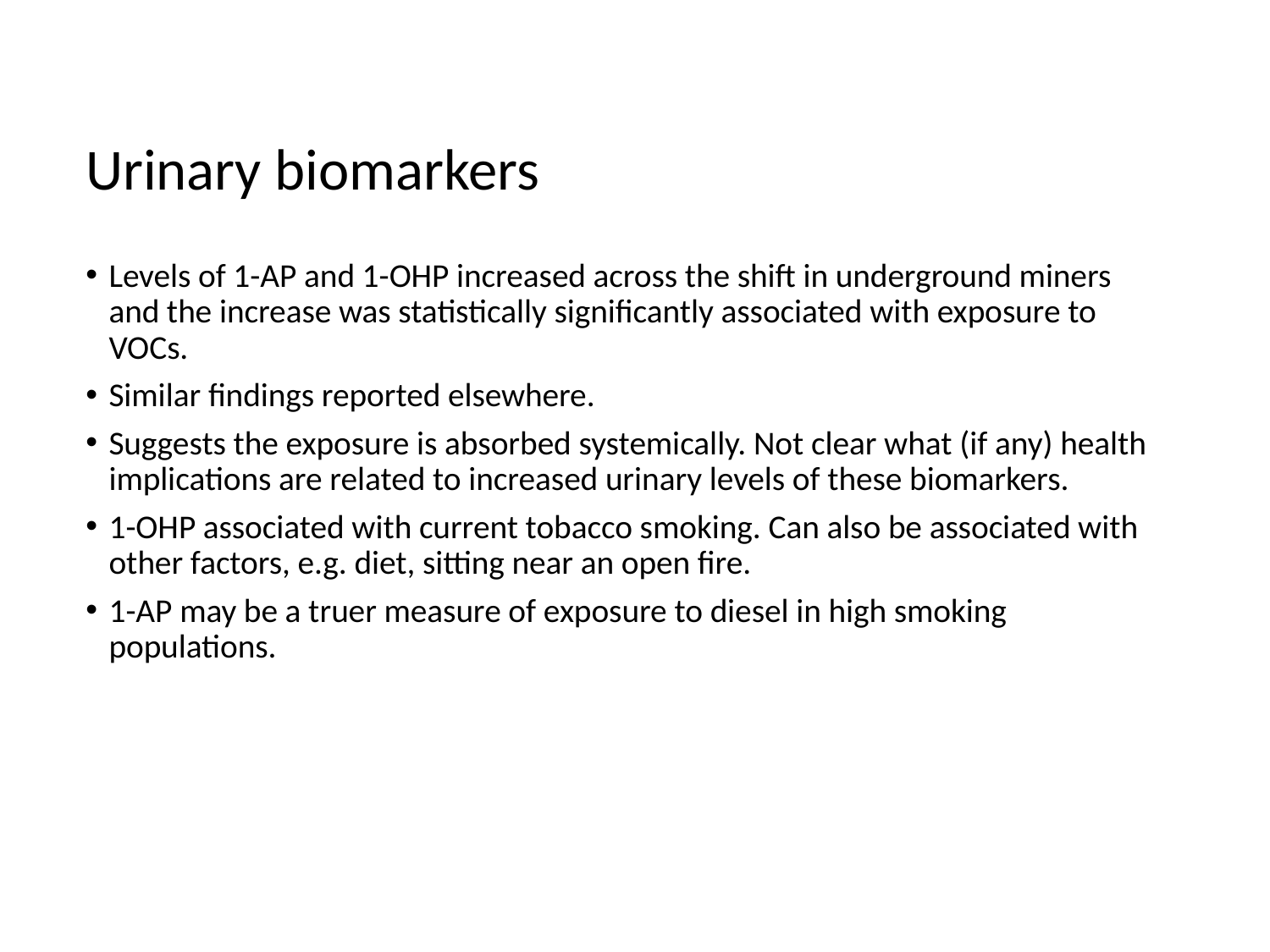

# Urinary biomarkers
Levels of 1-AP and 1-OHP increased across the shift in underground miners and the increase was statistically significantly associated with exposure to VOCs.
Similar findings reported elsewhere.
Suggests the exposure is absorbed systemically. Not clear what (if any) health implications are related to increased urinary levels of these biomarkers.
1-OHP associated with current tobacco smoking. Can also be associated with other factors, e.g. diet, sitting near an open fire.
1-AP may be a truer measure of exposure to diesel in high smoking populations.